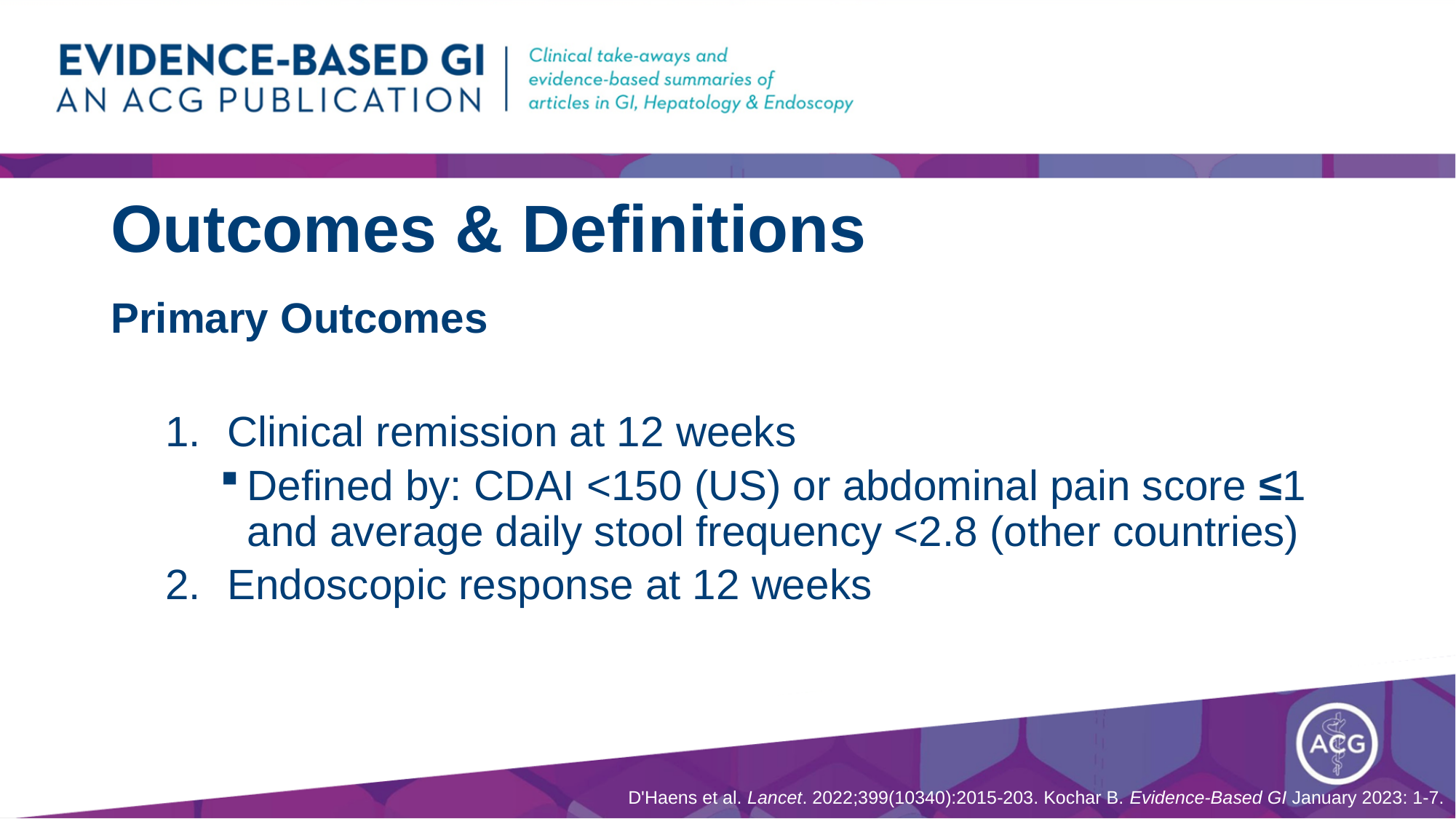

# Outcomes & Definitions
Primary Outcomes

Clinical remission at 12 weeks
Defined by: CDAI <150 (US) or abdominal pain score ≤1 and average daily stool frequency <2.8 (other countries)
Endoscopic response at 12 weeks
D'Haens et al. Lancet. 2022;399(10340):2015-203. Kochar B. Evidence-Based GI January 2023: 1-7.